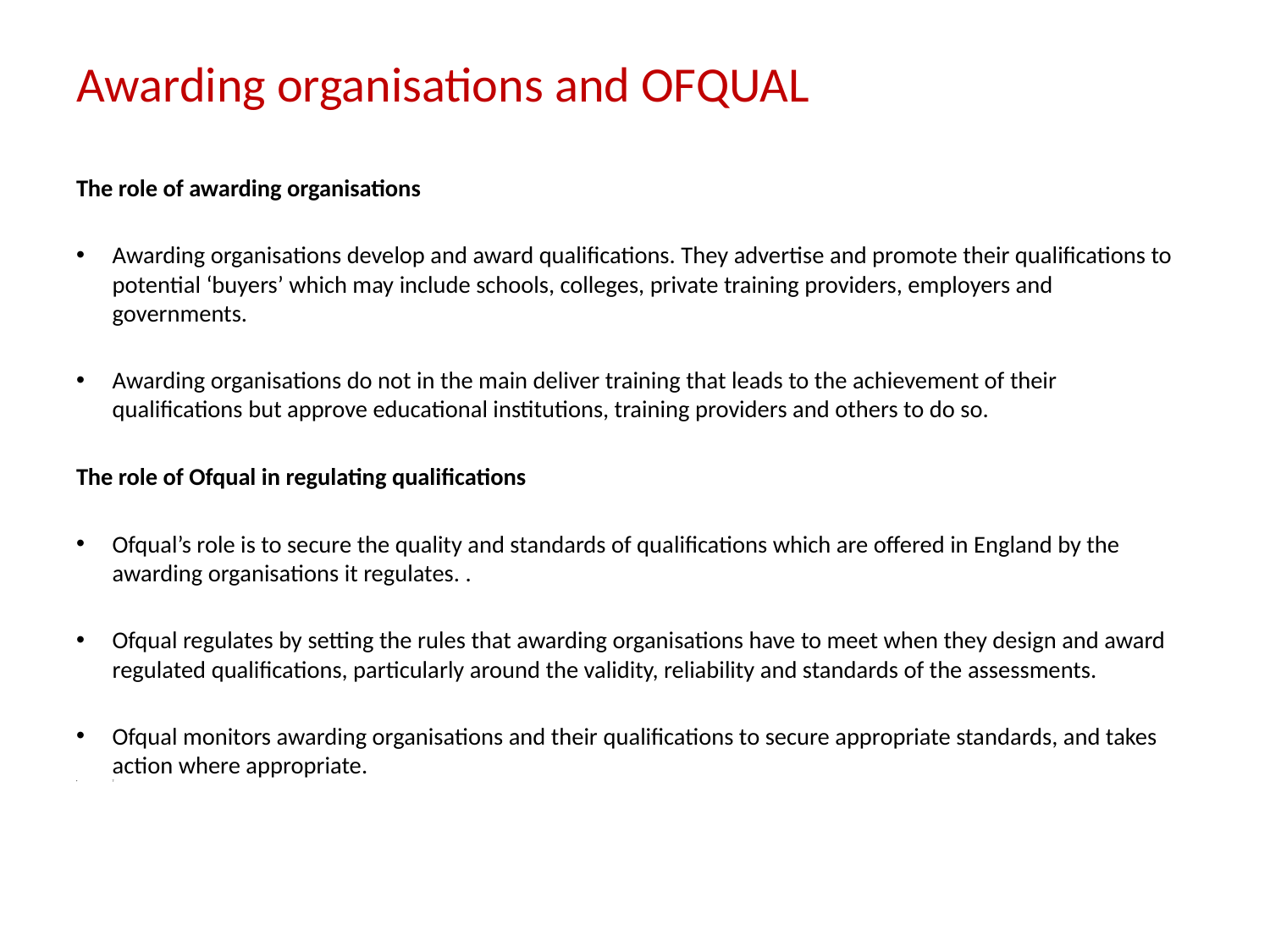

# Awarding organisations and OFQUAL
The role of awarding organisations

Awarding organisations develop and award qualifications. They advertise and promote their qualifications to potential ‘buyers’ which may include schools, colleges, private training providers, employers and governments.

Awarding organisations do not in the main deliver training that leads to the achievement of their qualifications but approve educational institutions, training providers and others to do so.

The role of Ofqual in regulating qualifications

Ofqual’s role is to secure the quality and standards of qualifications which are offered in England by the awarding organisations it regulates. .

Ofqual regulates by setting the rules that awarding organisations have to meet when they design and award regulated qualifications, particularly around the validity, reliability and standards of the assessments.

Ofqual monitors awarding organisations and their qualifications to secure appropriate standards, and takes action where appropriate.
7